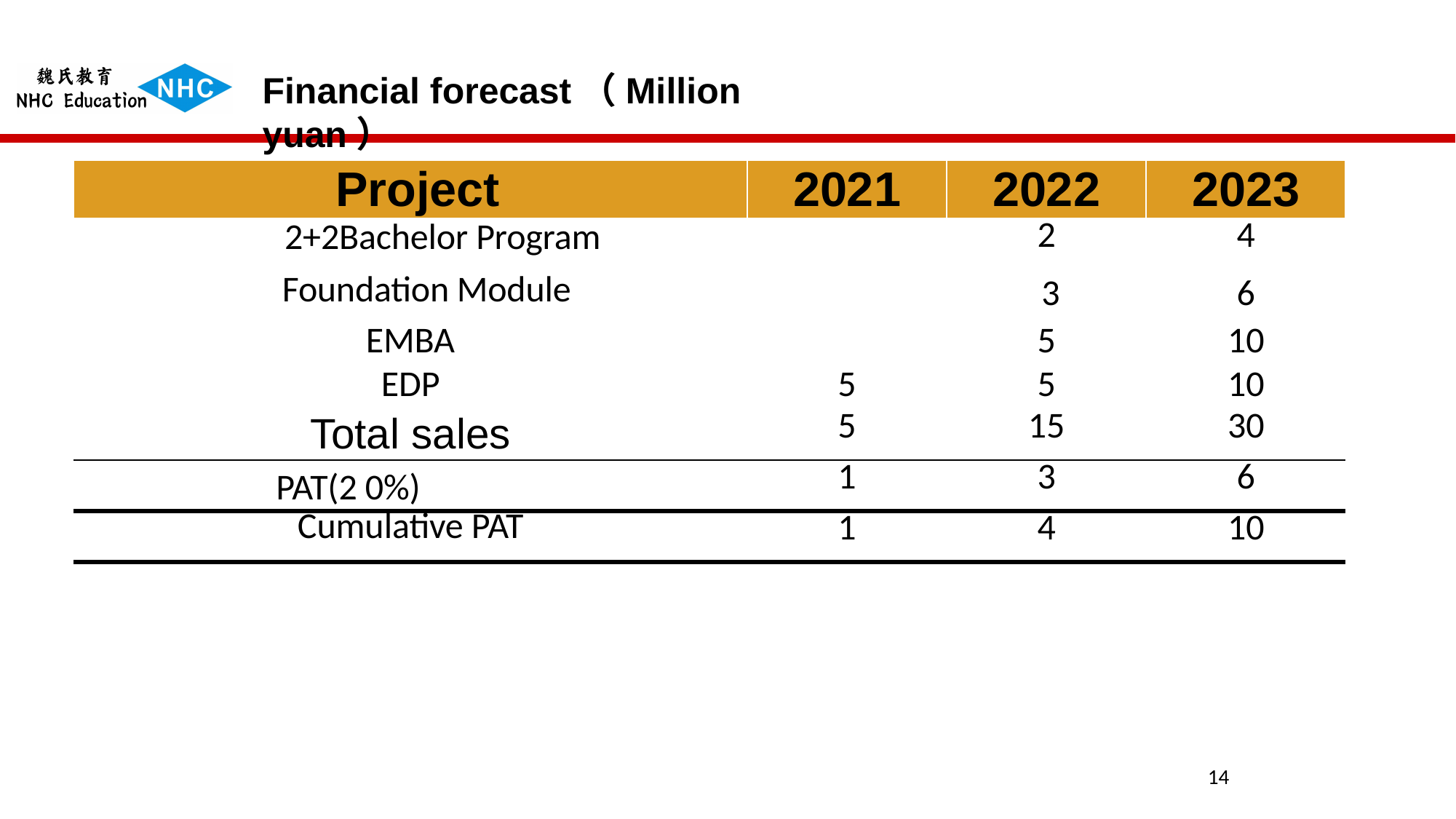

# Financial forecast（Million yuan）
| Project | 2021 | 2022 | 2023 |
| --- | --- | --- | --- |
| 2+2Bachelor Program |  | 2 | 4 |
| Foundation Module |  | 3 | 6 |
| EMBA |  | 5 | 10 |
| EDP | 5 | 5 | 10 |
| Total sales | 5 | 15 | 30 |
| PAT(2 0%) | 1 | 3 | 6 |
| Cumulative PAT | 1 | 4 | 10 |
14